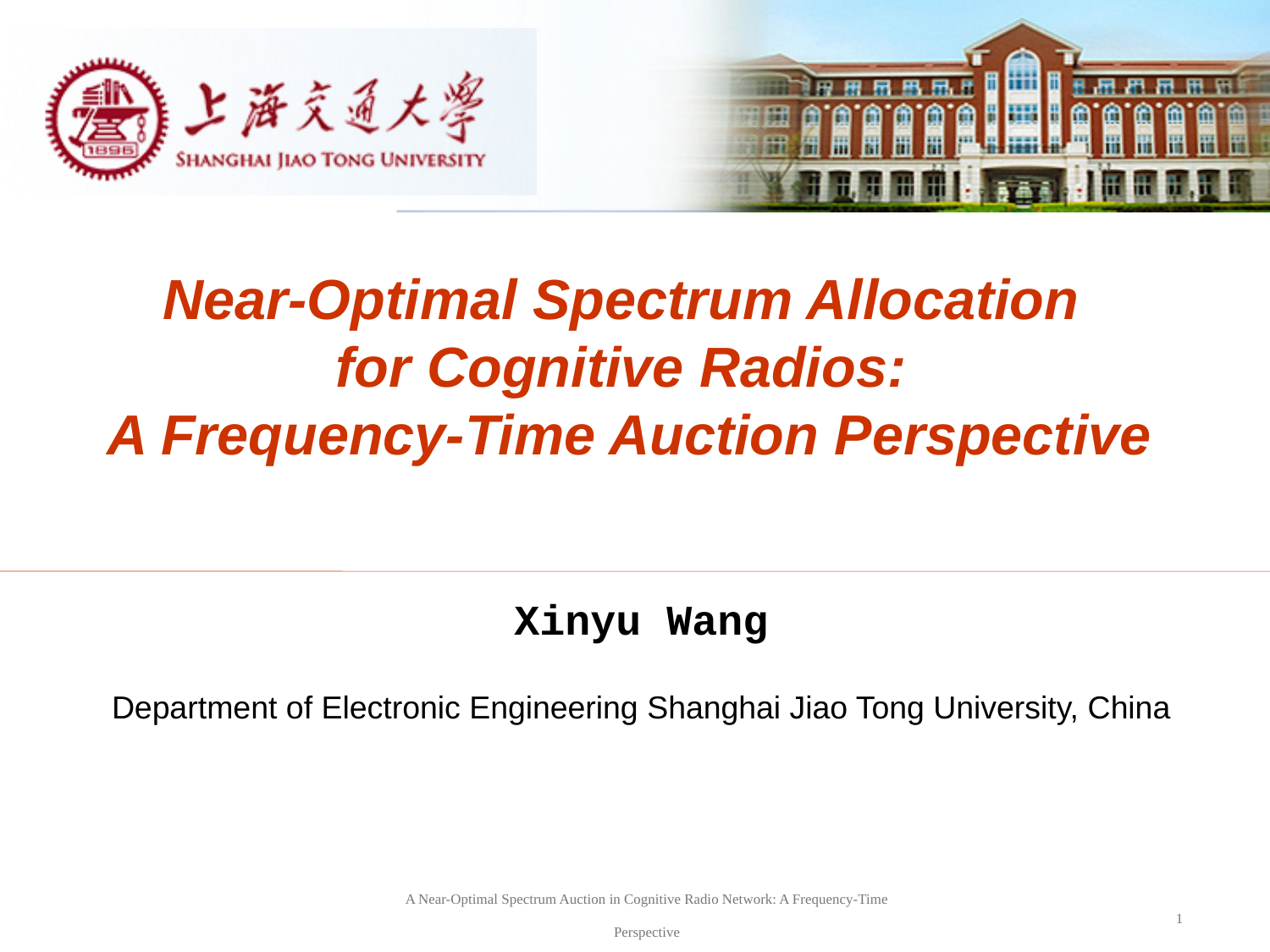

Near-Optimal Spectrum Allocation
for Cognitive Radios:
A Frequency-Time Auction Perspective
Xinyu Wang

Department of Electronic Engineering Shanghai Jiao Tong University, China

A Near-Optimal Spectrum Auction in Cognitive Radio Network: A Frequency-Time Perspective
1